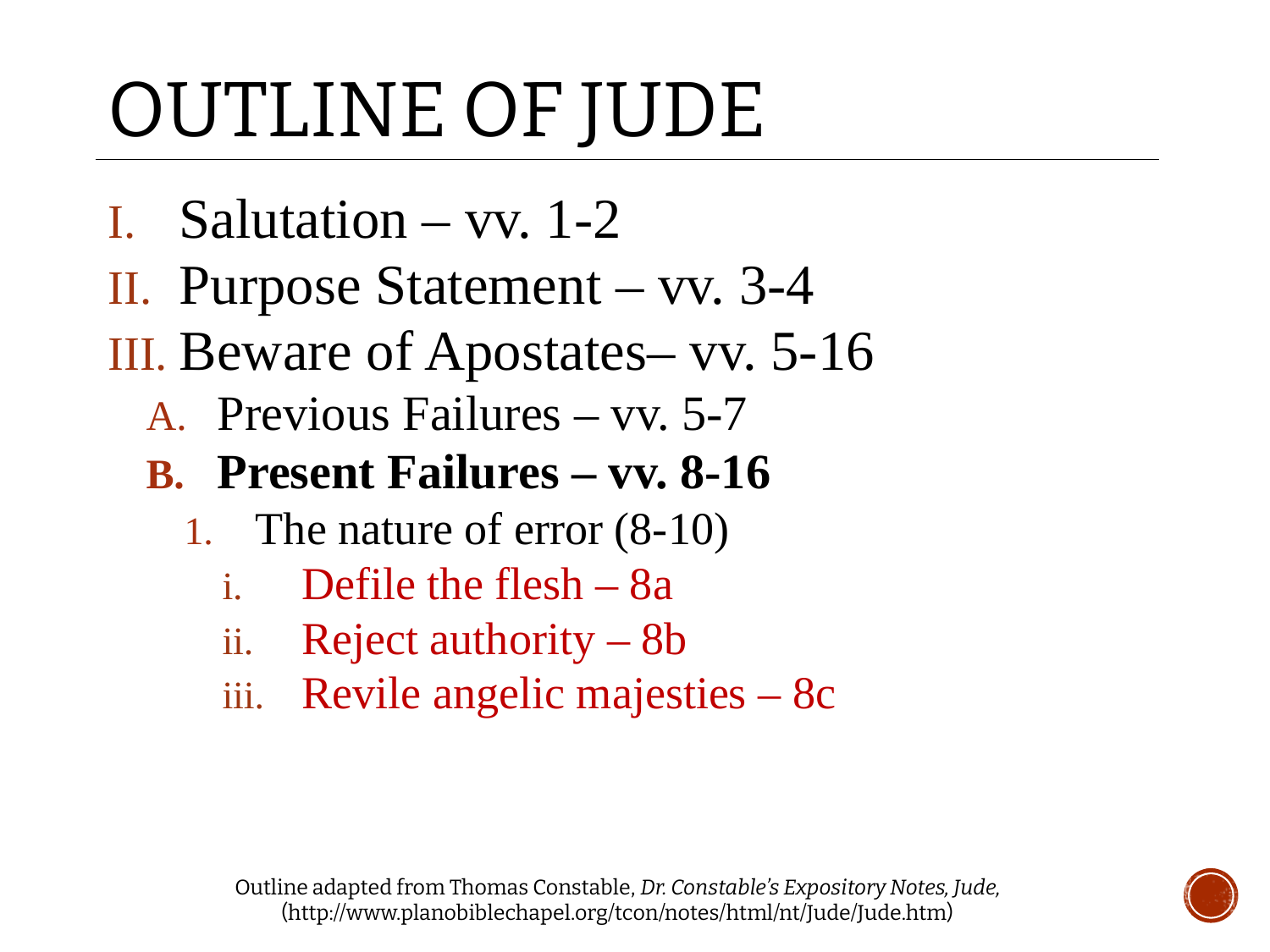

# Outline of Jude
Salutation – vv. 1-2
Purpose Statement – vv. 3-4
Beware of Apostates– vv. 5-16
Previous Failures – vv. 5-7
Present Failures – vv. 8-16
The nature of error (8-10)
Defile the flesh – 8a
Reject authority – 8b
Revile angelic majesties – 8c
Outline adapted from Thomas Constable, Dr. Constable’s Expository Notes, Jude, (http://www.planobiblechapel.org/tcon/notes/html/nt/Jude/Jude.htm)